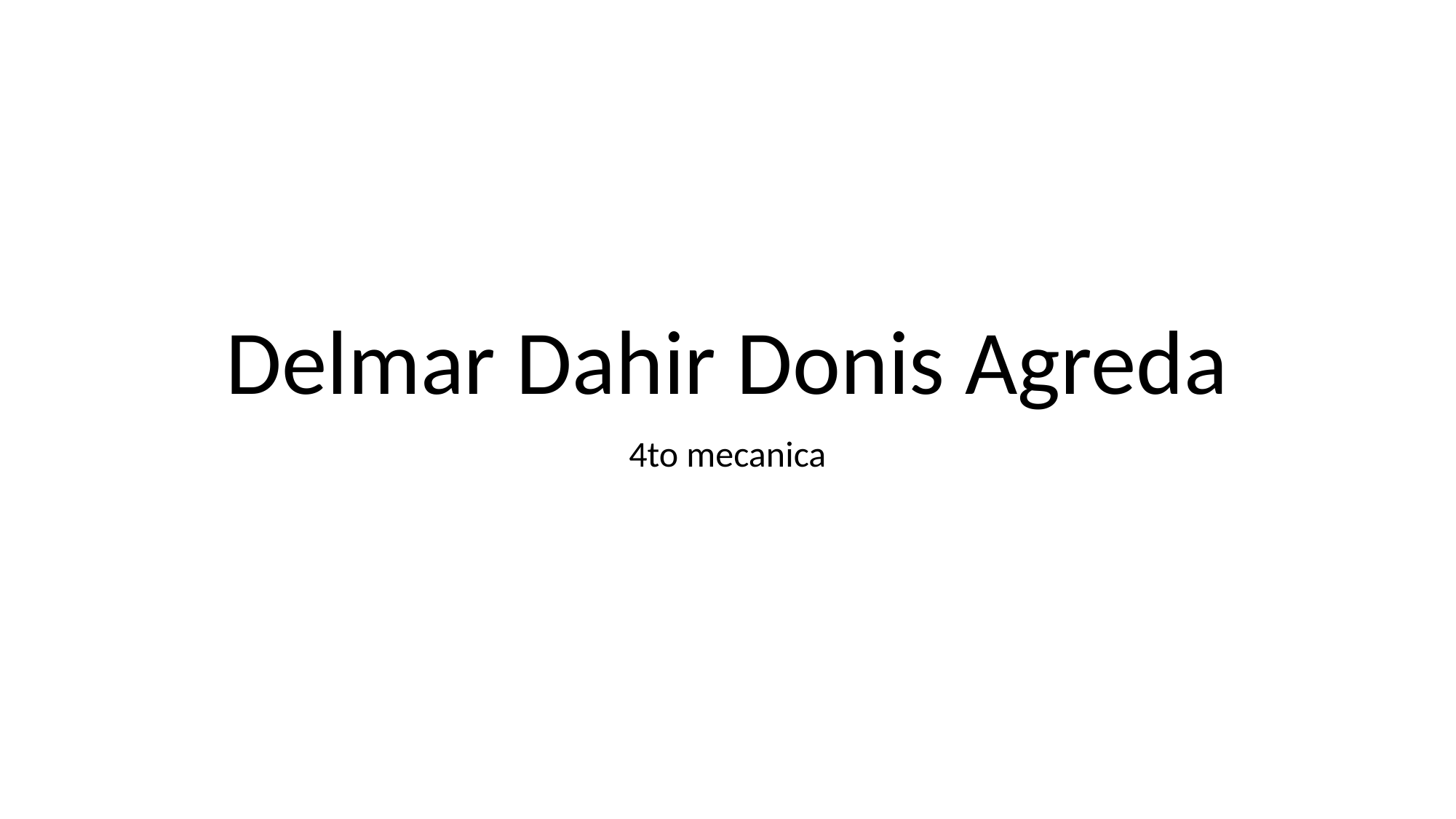

# Delmar Dahir Donis Agreda
4to mecanica